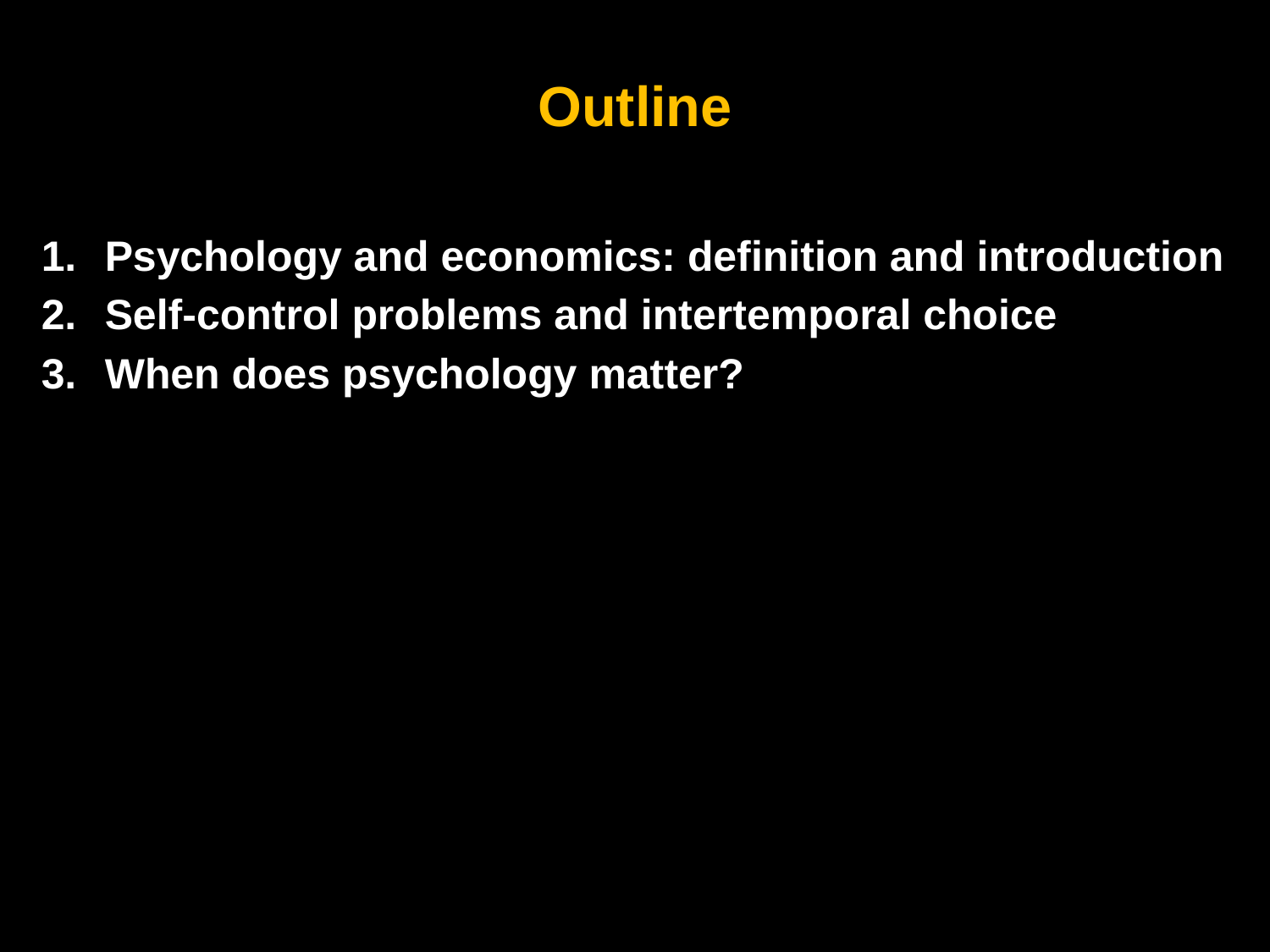

# Outline
Psychology and economics: definition and introduction
Self-control problems and intertemporal choice
When does psychology matter?